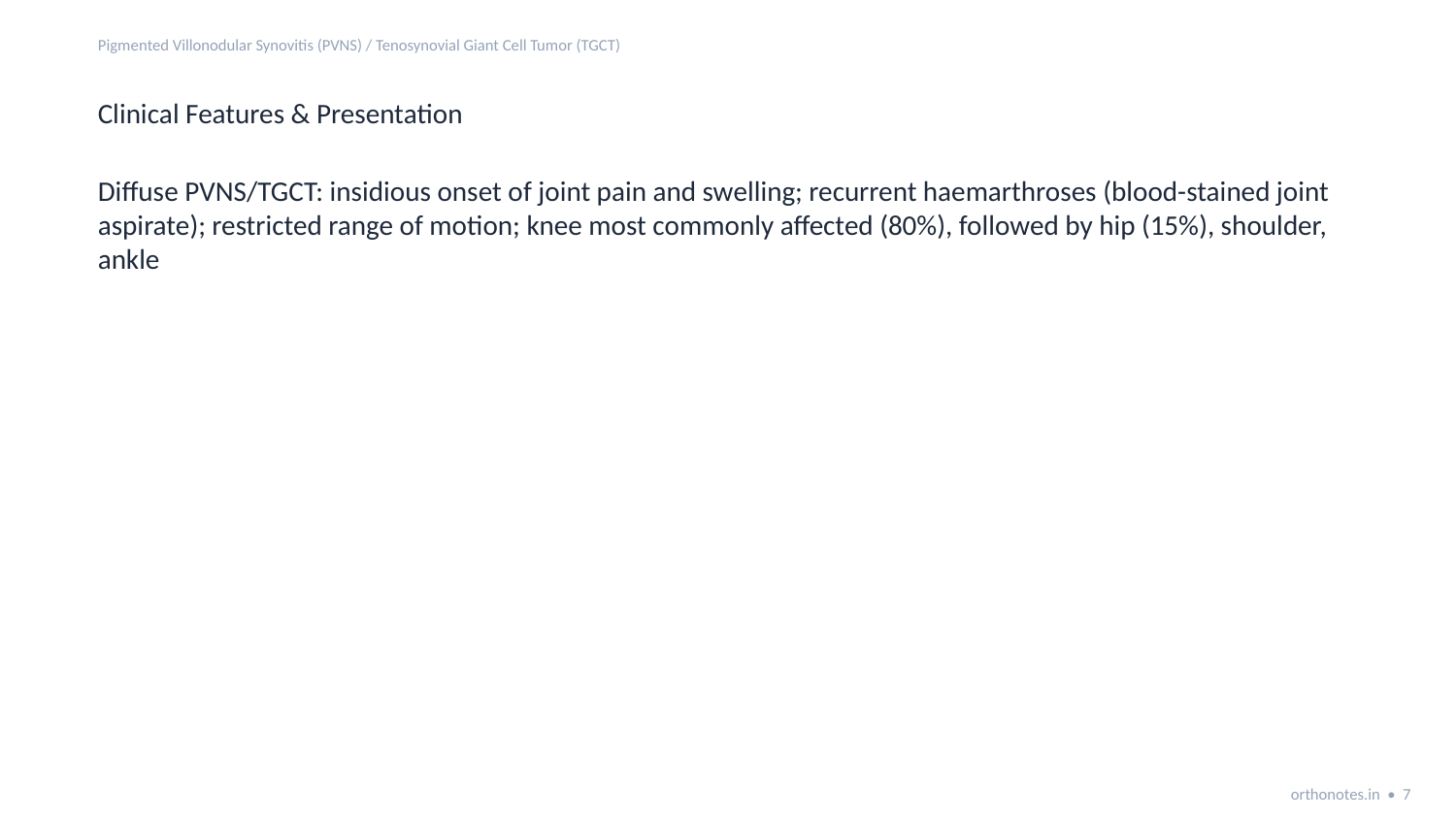

Pigmented Villonodular Synovitis (PVNS) / Tenosynovial Giant Cell Tumor (TGCT)
Clinical Features & Presentation
Diffuse PVNS/TGCT: insidious onset of joint pain and swelling; recurrent haemarthroses (blood-stained joint aspirate); restricted range of motion; knee most commonly affected (80%), followed by hip (15%), shoulder, ankle
orthonotes.in  •  7